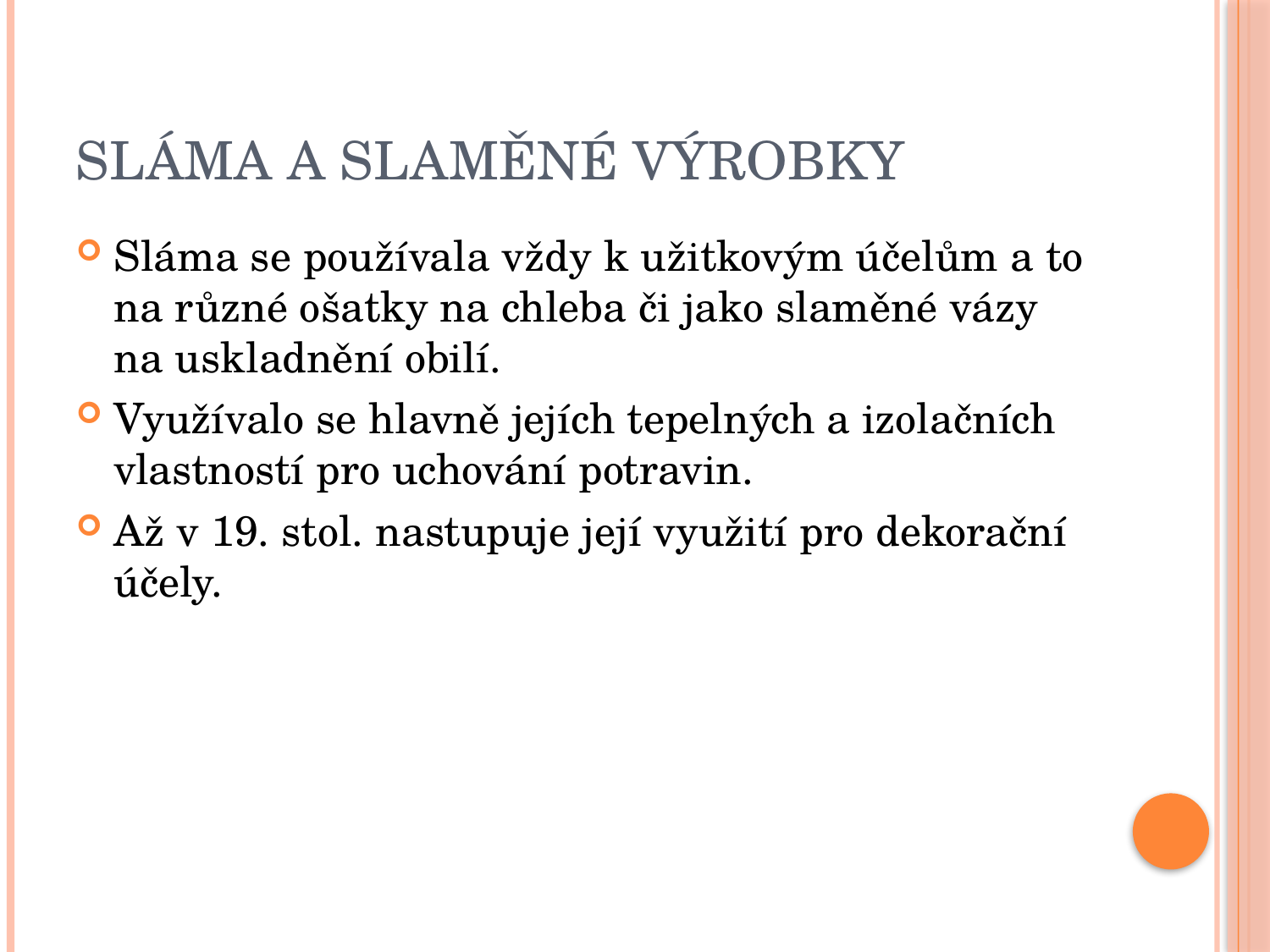

# Sláma a slaměné výrobky
Sláma se používala vždy k užitkovým účelům a to na různé ošatky na chleba či jako slaměné vázy na uskladnění obilí.
Využívalo se hlavně jejích tepelných a izolačních vlastností pro uchování potravin.
Až v 19. stol. nastupuje její využití pro dekorační účely.